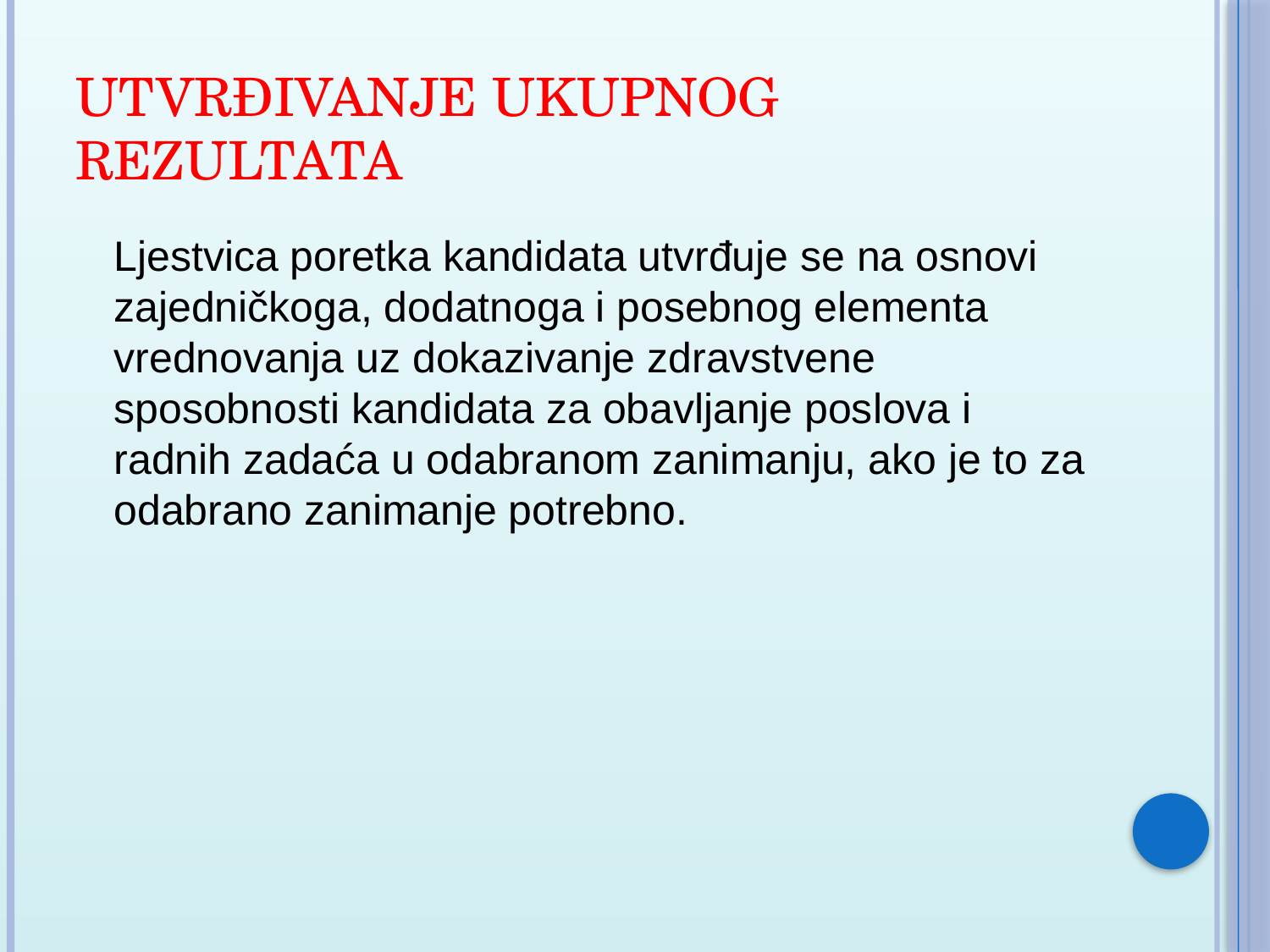

# Utvrđivanje ukupnog rezultata
	Ljestvica poretka kandidata utvrđuje se na osnovi zajedničkoga, dodatnoga i posebnog elementa vrednovanja uz dokazivanje zdravstvene sposobnosti kandidata za obavljanje poslova i radnih zadaća u odabranom zanimanju, ako je to za odabrano zanimanje potrebno.